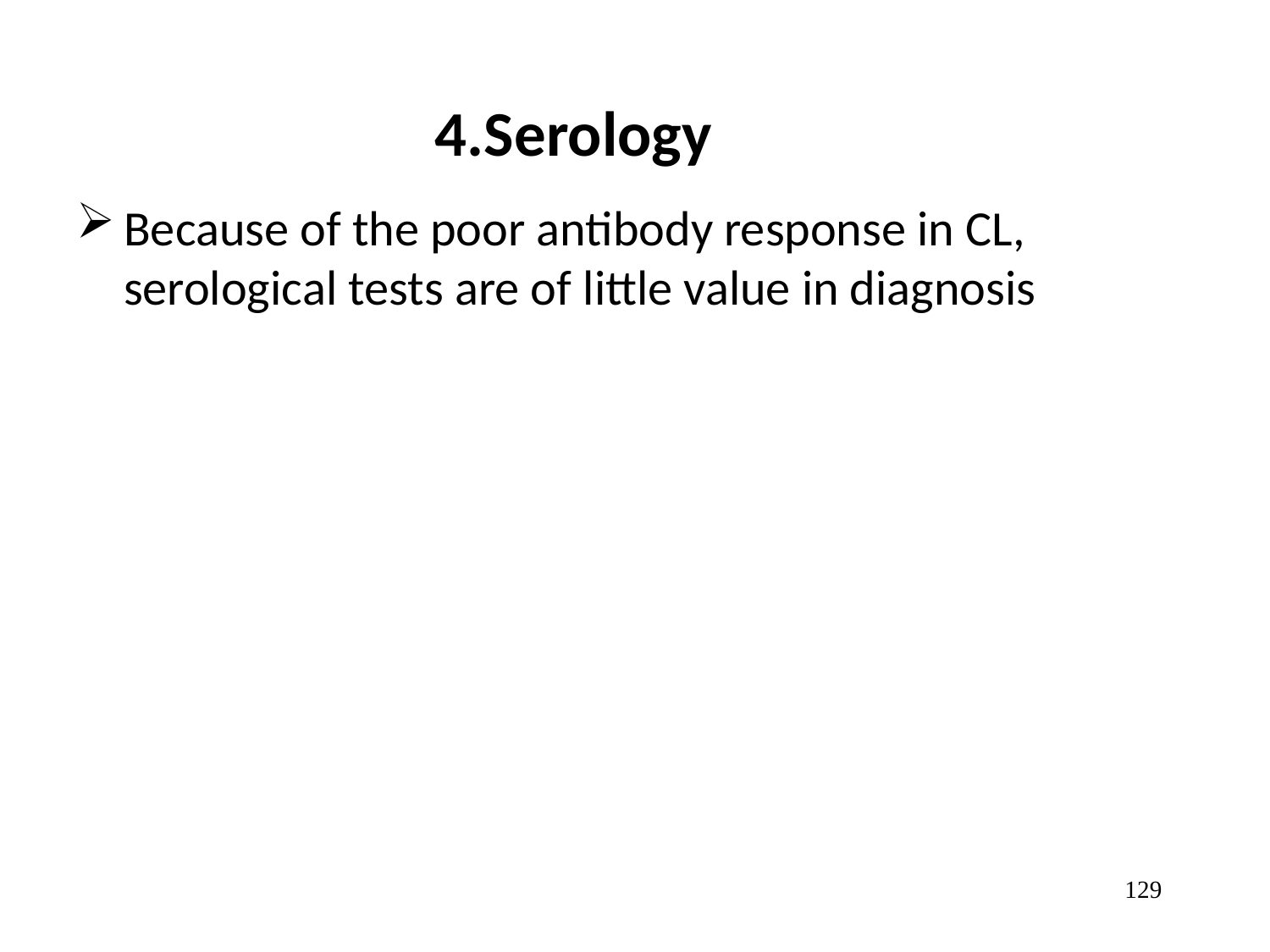

4.Serology
Because of the poor antibody response in CL, serological tests are of little value in diagnosis
129